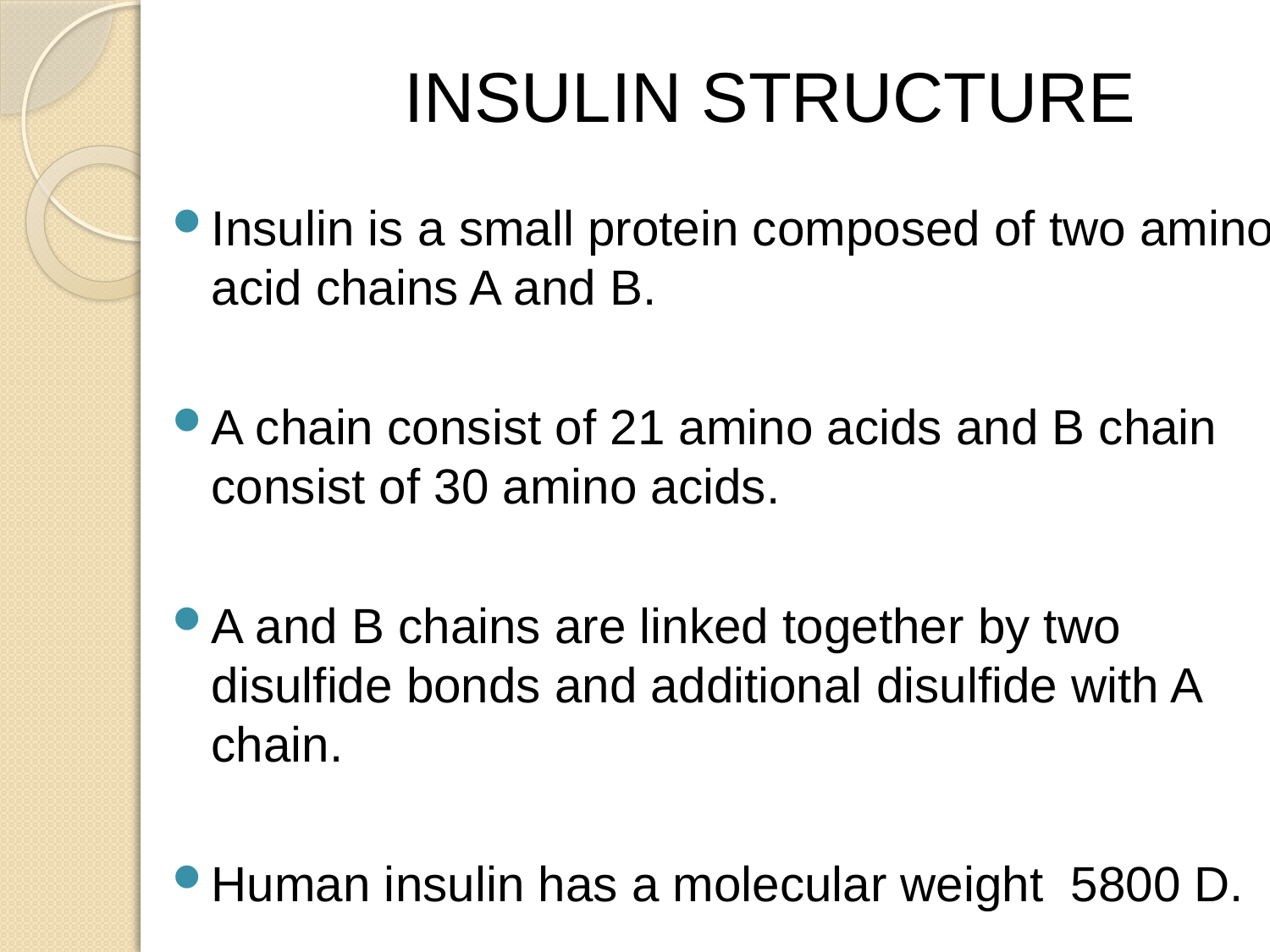

# INSULIN STRUCTURE
Insulin is a small protein composed of two amino acid chains A and B.

A chain consist of 21 amino acids and B chain consist of 30 amino acids.

A and B chains are linked together by two disulfide bonds and additional disulfide with A chain.

Human insulin has a molecular weight  5800 D.